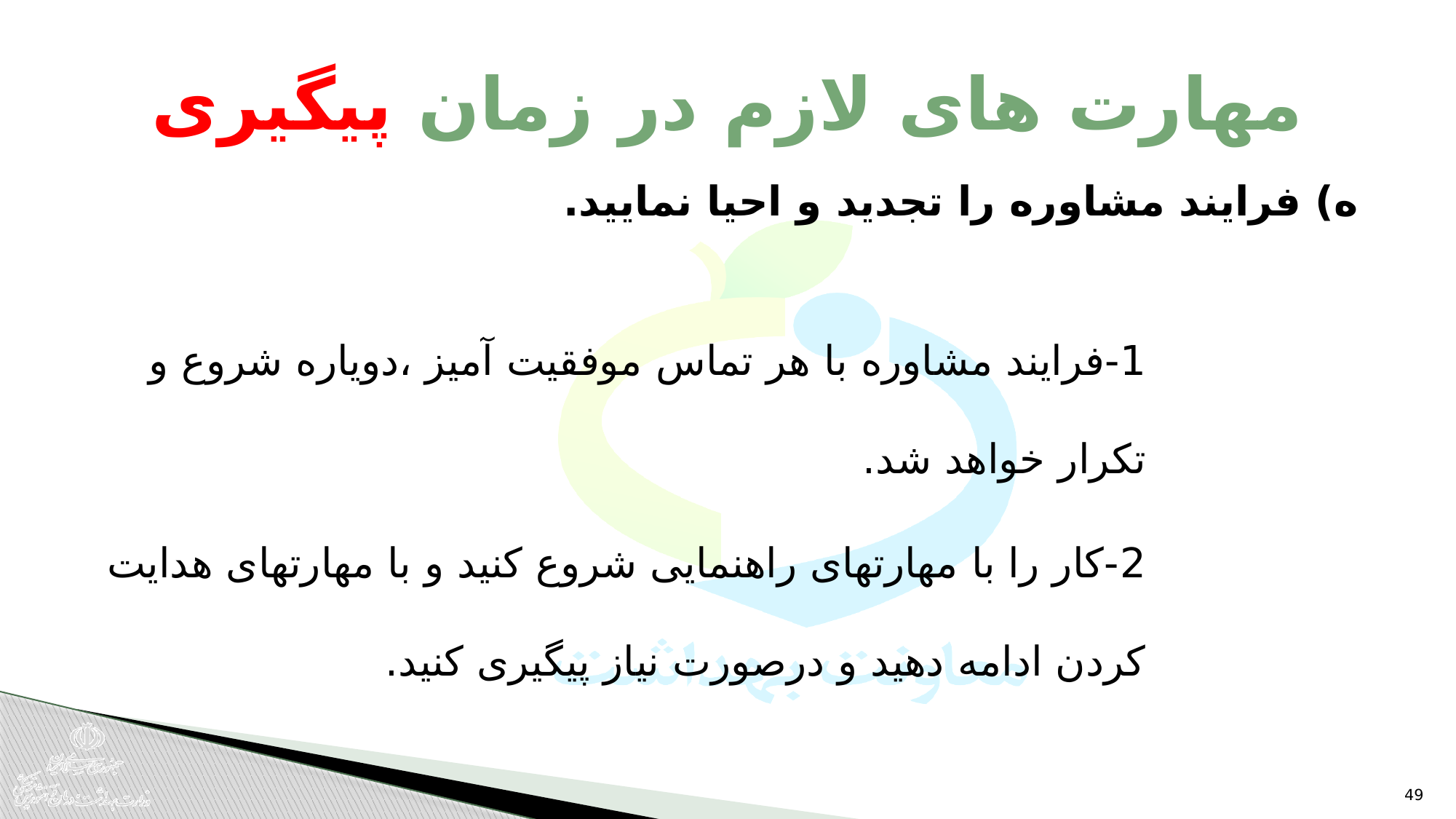

# مهارت های لازم در زمان پیگیری
ه) فرایند مشاوره را تجدید و احیا نمایید.

1-فرایند مشاوره با هر تماس موفقیت آمیز ،دویاره شروع و تکرار خواهد شد.
2-کار را با مهارتهای راهنمایی شروع کنید و با مهارتهای هدایت کردن ادامه دهید و درصورت نیاز پیگیری کنید.

49